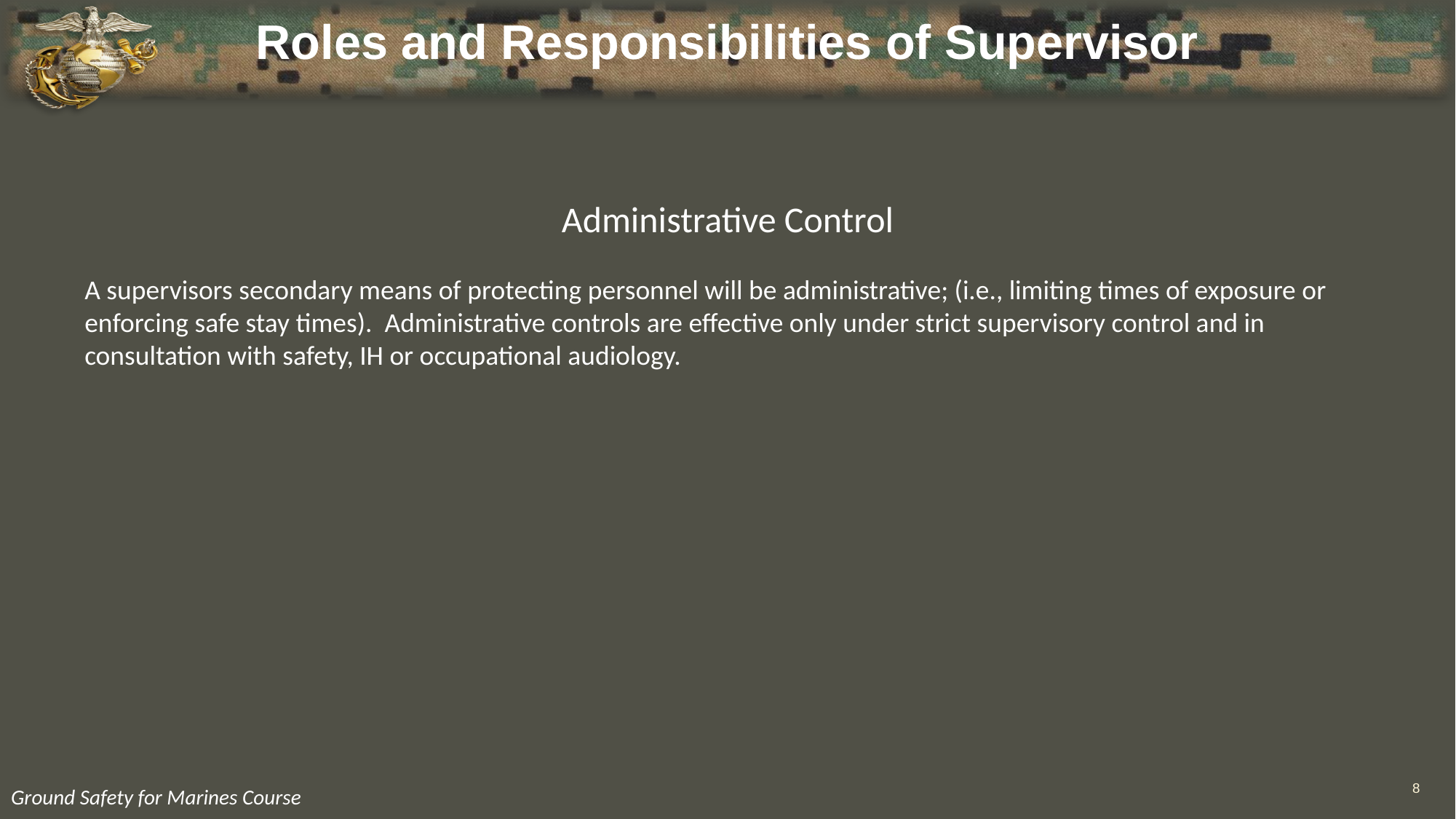

# Roles and Responsibilities of Supervisor
Administrative Control

A supervisors secondary means of protecting personnel will be administrative; (i.e., limiting times of exposure or enforcing safe stay times).  Administrative controls are effective only under strict supervisory control and in consultation with safety, IH or occupational audiology.
8